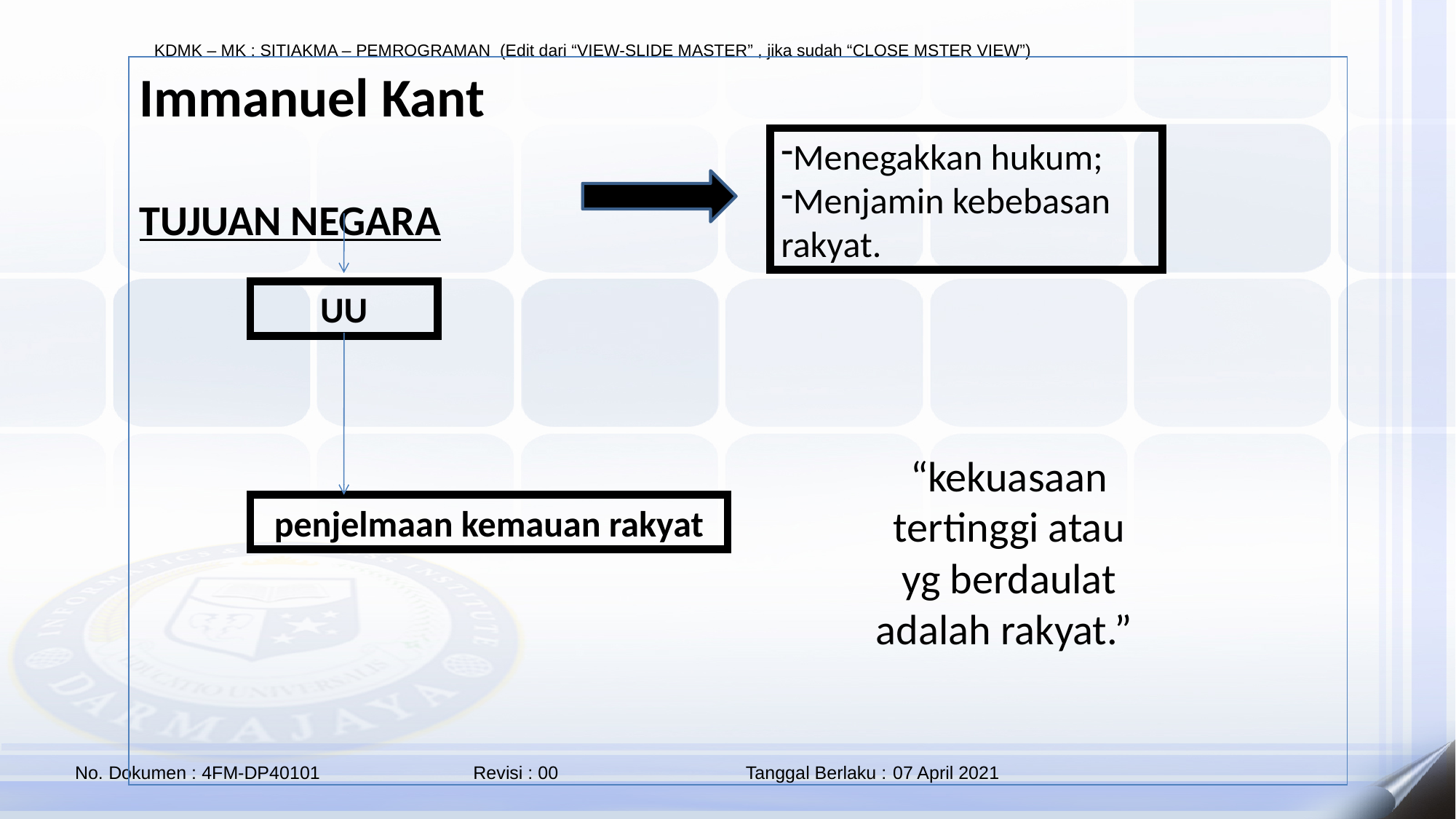

55
Immanuel Kant

TUJUAN NEGARA
Menegakkan hukum;
Menjamin kebebasan rakyat.

UU
“kekuasaan tertinggi atau yg berdaulat adalah rakyat.”
penjelmaan kemauan rakyat